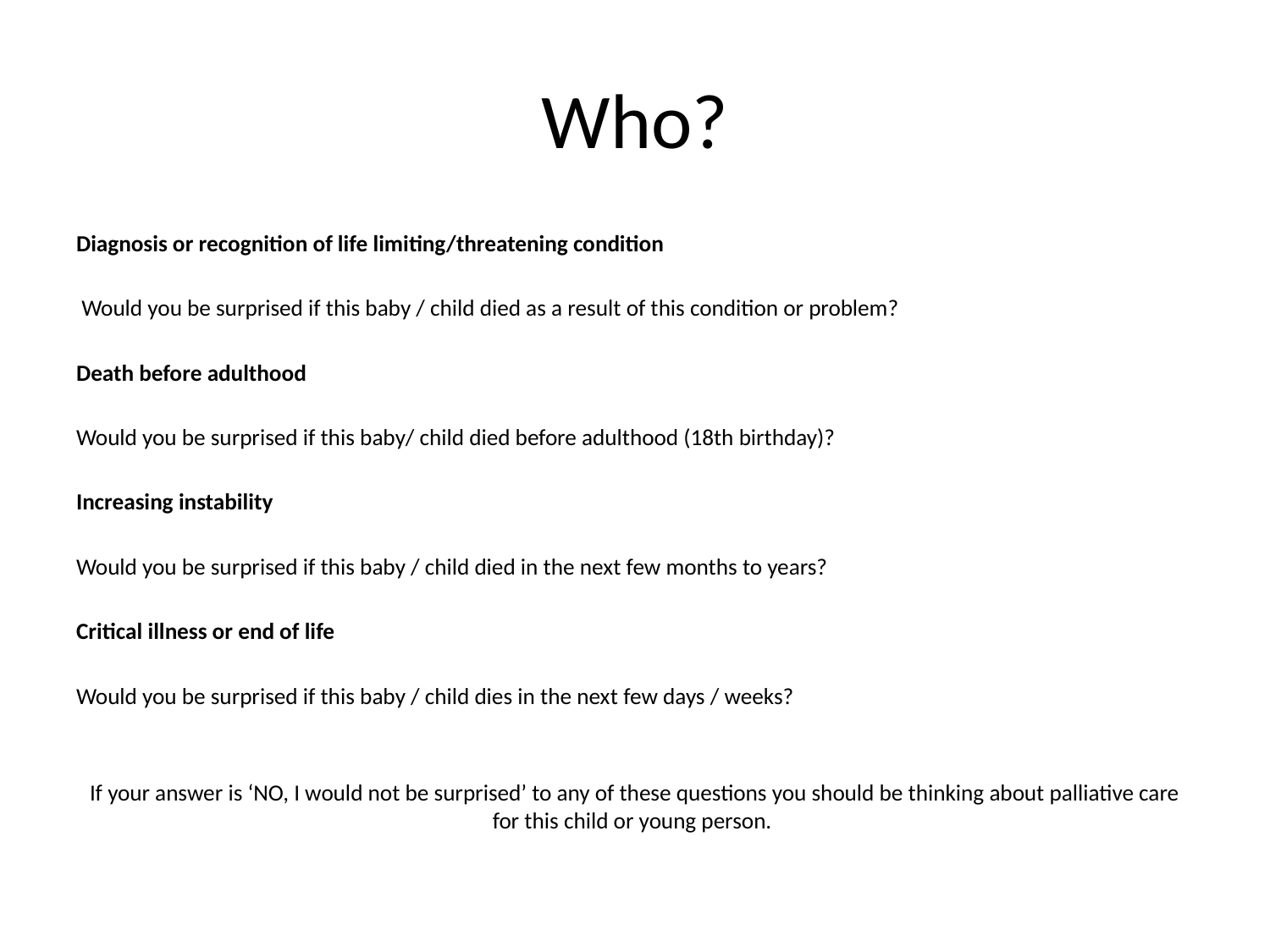

# Who?
Diagnosis or recognition of life limiting/threatening condition

 Would you be surprised if this baby / child died as a result of this condition or problem?

Death before adulthood

Would you be surprised if this baby/ child died before adulthood (18th birthday)?

Increasing instability

Would you be surprised if this baby / child died in the next few months to years?

Critical illness or end of life

Would you be surprised if this baby / child dies in the next few days / weeks?

If your answer is ‘NO, I would not be surprised’ to any of these questions you should be thinking about palliative care for this child or young person.